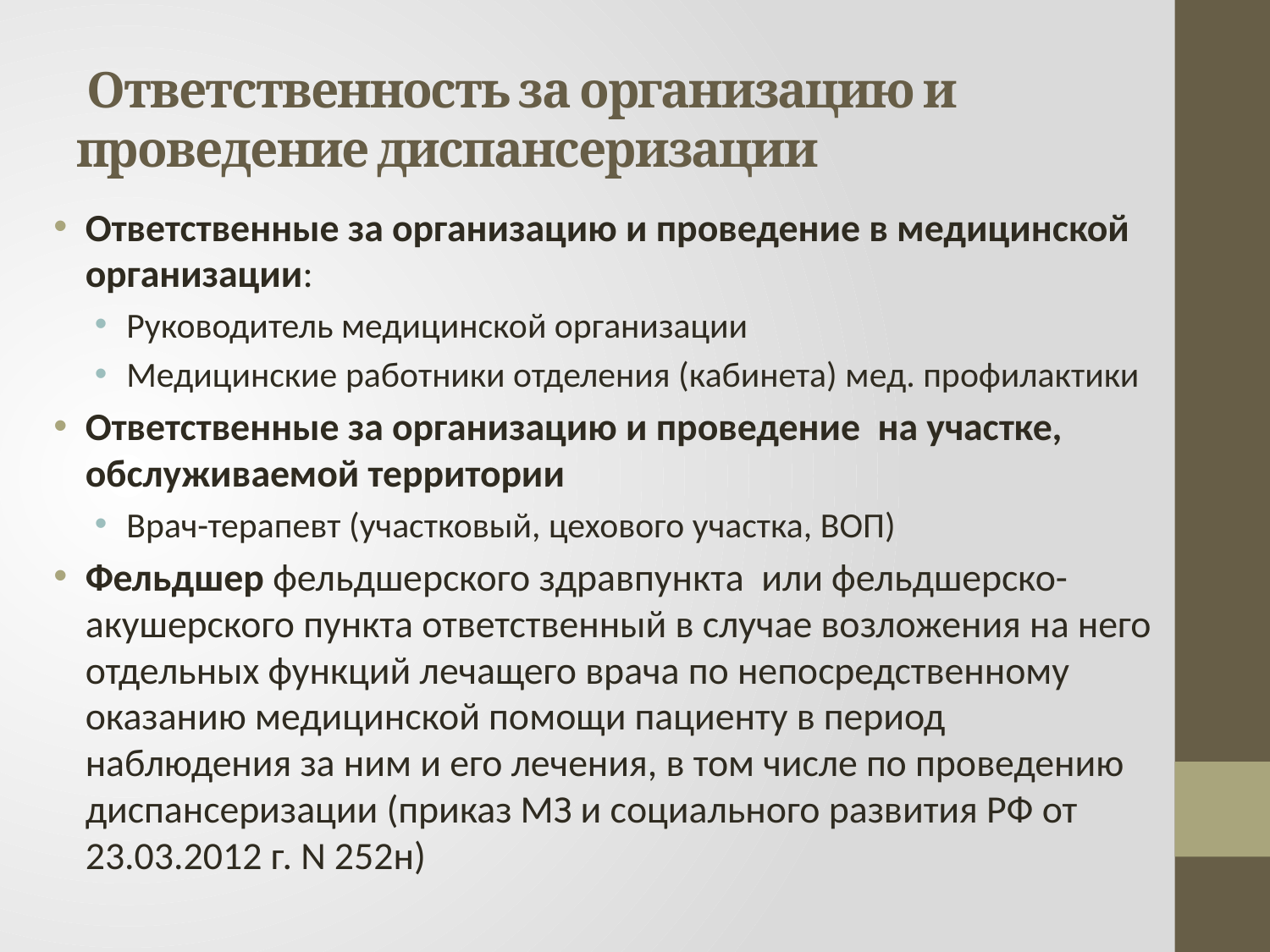

# Ответственность за организацию и проведение диспансеризации
Ответственные за организацию и проведение в медицинской организации:
Руководитель медицинской организации
Медицинские работники отделения (кабинета) мед. профилактики
Ответственные за организацию и проведение  на участке, обслуживаемой территории
Врач-терапевт (участковый, цехового участка, ВОП)
Фельдшер фельдшерского здравпункта  или фельдшерско-акушерского пункта ответственный в случае возложения на него отдельных функций лечащего врача по непосредственному оказанию медицинской помощи пациенту в период наблюдения за ним и его лечения, в том числе по проведению диспансеризации (приказ МЗ и социального развития РФ от 23.03.2012 г. N 252н)